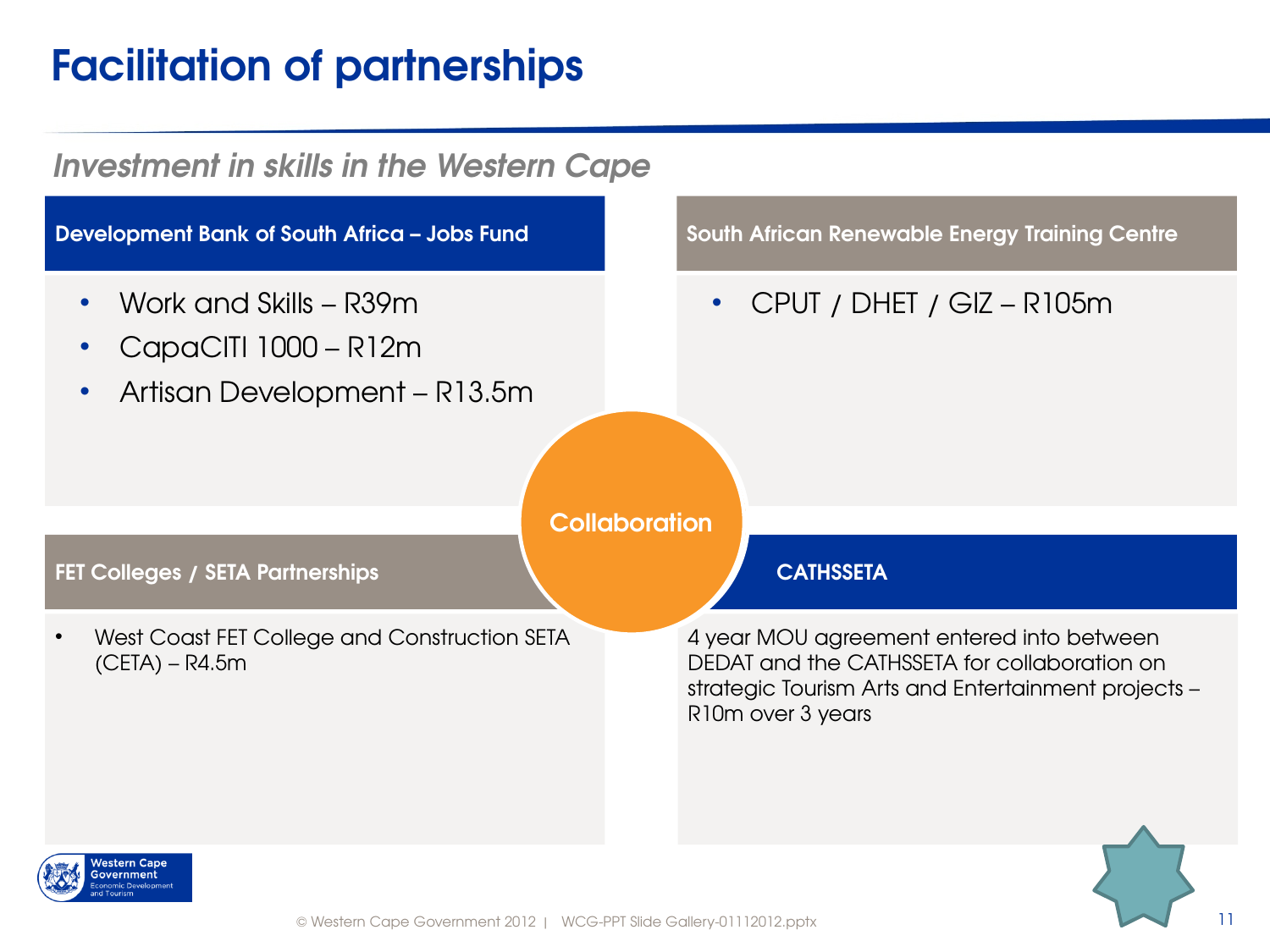

# Facilitation of partnerships
Investment in skills in the Western Cape
Development Bank of South Africa – Jobs Fund
South African Renewable Energy Training Centre
Work and Skills – R39m
CapaCITI 1000 – R12m
Artisan Development – R13.5m
CPUT / DHET / GIZ – R105m

Collaboration
Key Fact
FET Colleges / SETA Partnerships
CATHSSETA
West Coast FET College and Construction SETA (CETA) – R4.5m
4 year MOU agreement entered into between DEDAT and the CATHSSETA for collaboration on strategic Tourism Arts and Entertainment projects – R10m over 3 years

WCG-PPT Slide Gallery-01112012.pptx
11